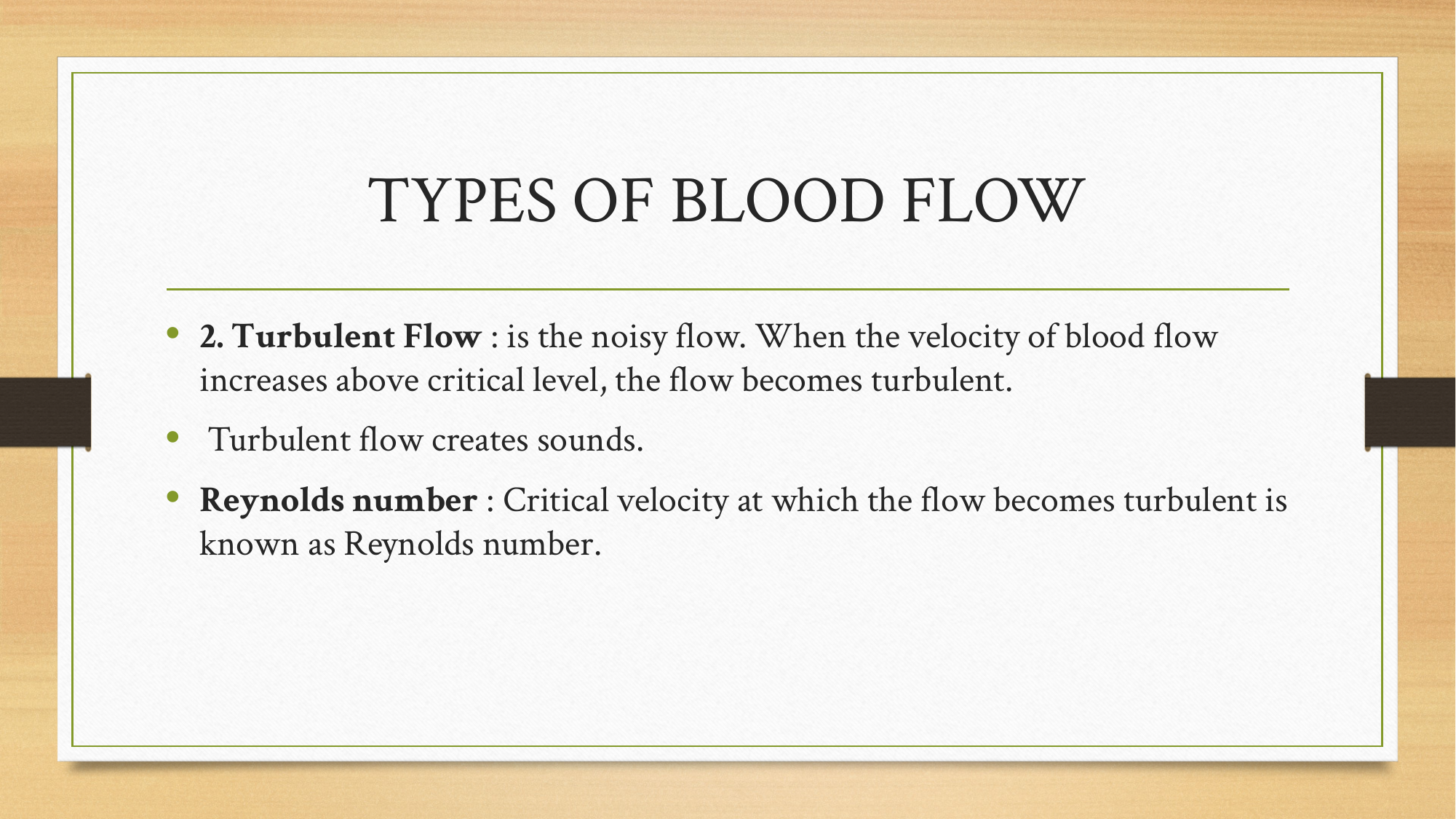

# TYPES OF BLOOD FLOW
2. Turbulent Flow : is the noisy flow. When the velocity of blood flow increases above critical level, the flow becomes turbulent.
 Turbulent flow creates sounds.
Reynolds number : Critical velocity at which the flow becomes turbulent is known as Reynolds number.